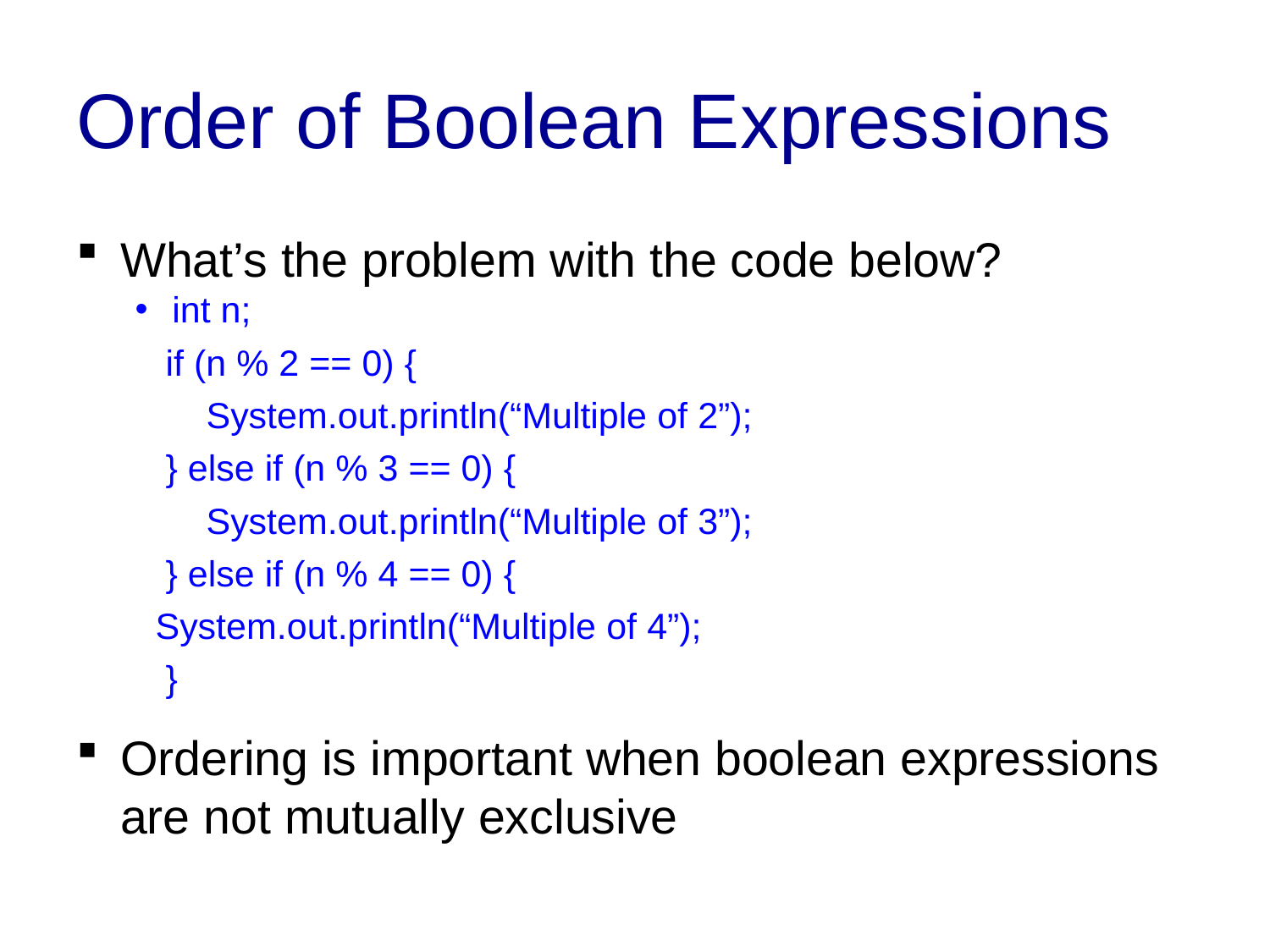

# Order of Boolean Expressions
What’s the problem with the code below?
int n;
   if (n % 2 == 0) {
       System.out.println(“Multiple of 2”);
   } else if (n % 3 == 0) {
       System.out.println(“Multiple of 3”);
   } else if (n % 4 == 0) {
	  System.out.println(“Multiple of 4”);
   }
Ordering is important when boolean expressions are not mutually exclusive